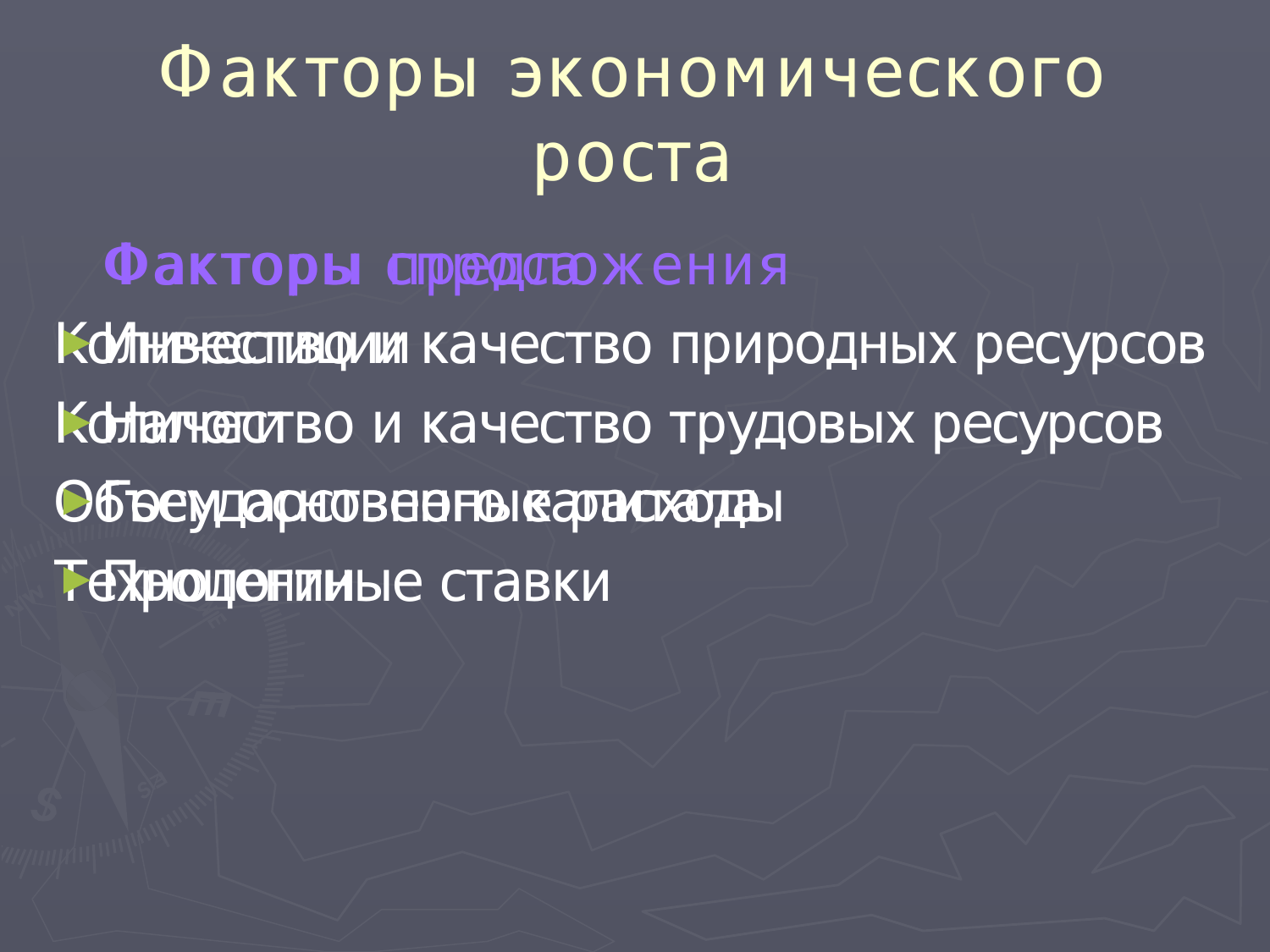

# Факторы экономического роста
   Факторы предложения
Количество и качество природных ресурсов
Количество и качество трудовых ресурсов
Объем основного капитала
Технологии

   Факторы спроса
Инвестиции
Налоги
Государственные расходы
Процентные ставки